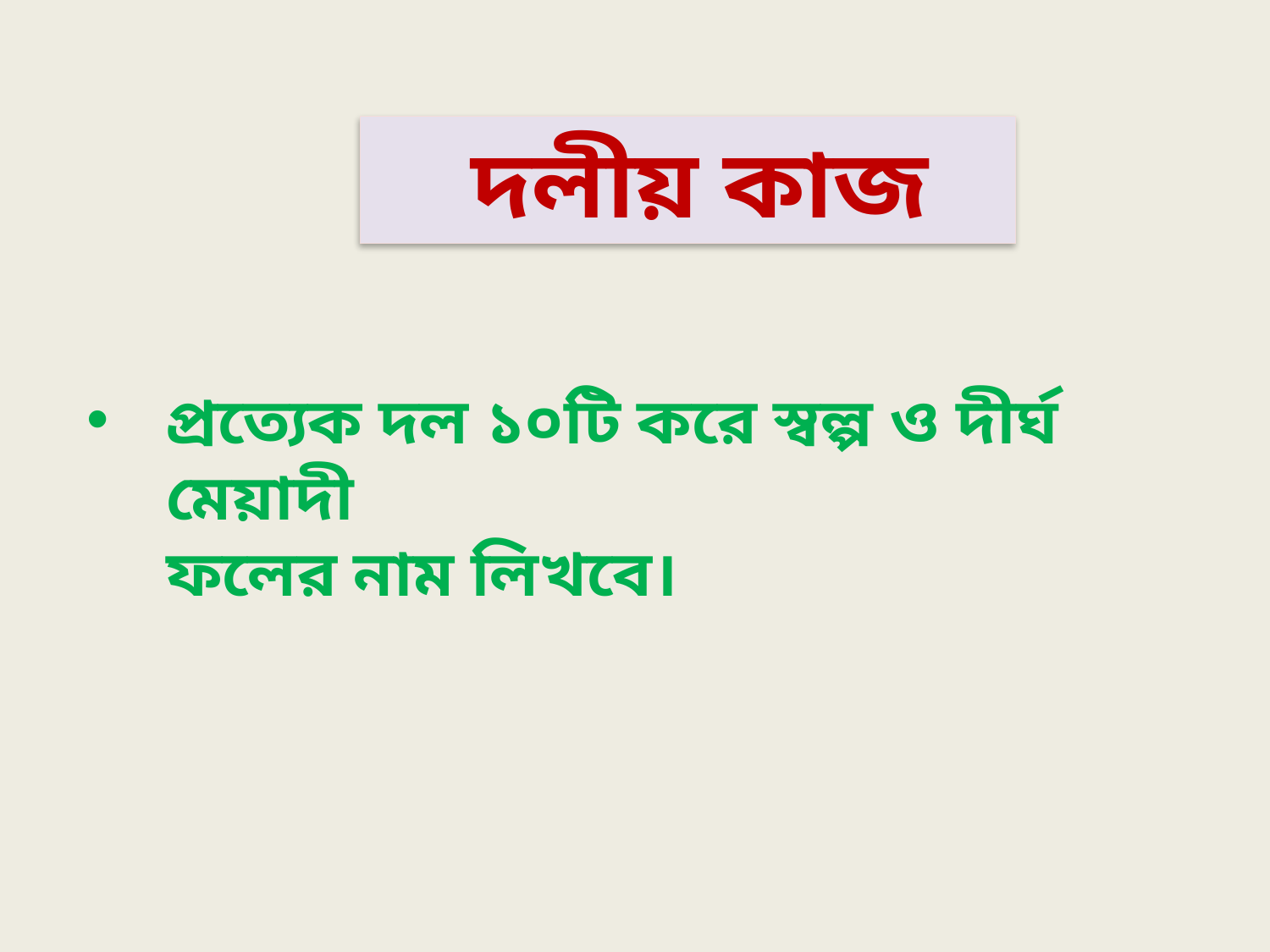

দলীয় কাজ
প্রত্যেক দল ১০টি করে স্বল্প ও দীর্ঘ মেয়াদী
	ফলের নাম লিখবে।